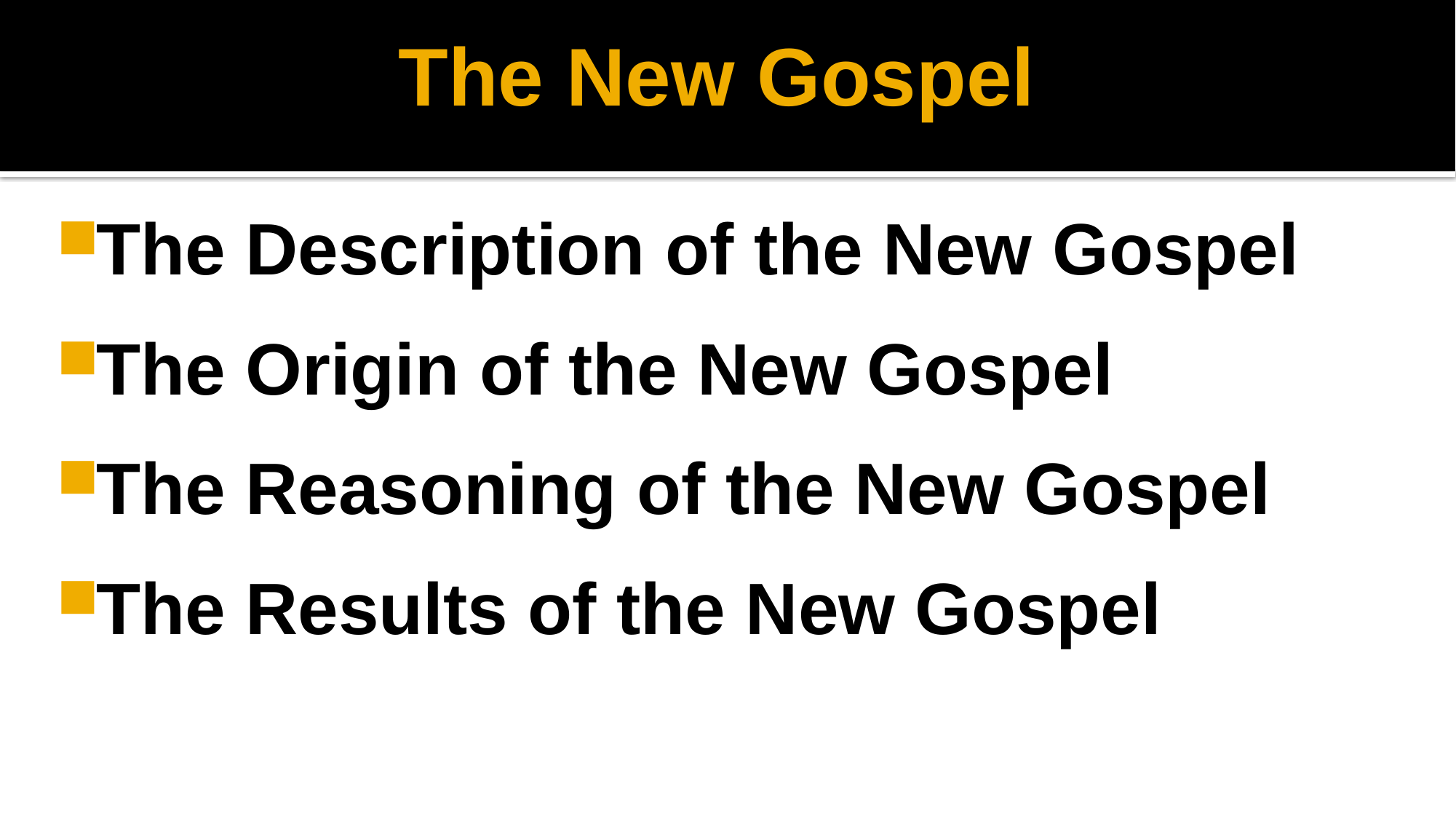

# The New Gospel
The Description of the New Gospel

The Origin of the New Gospel

The Reasoning of the New Gospel

The Results of the New Gospel